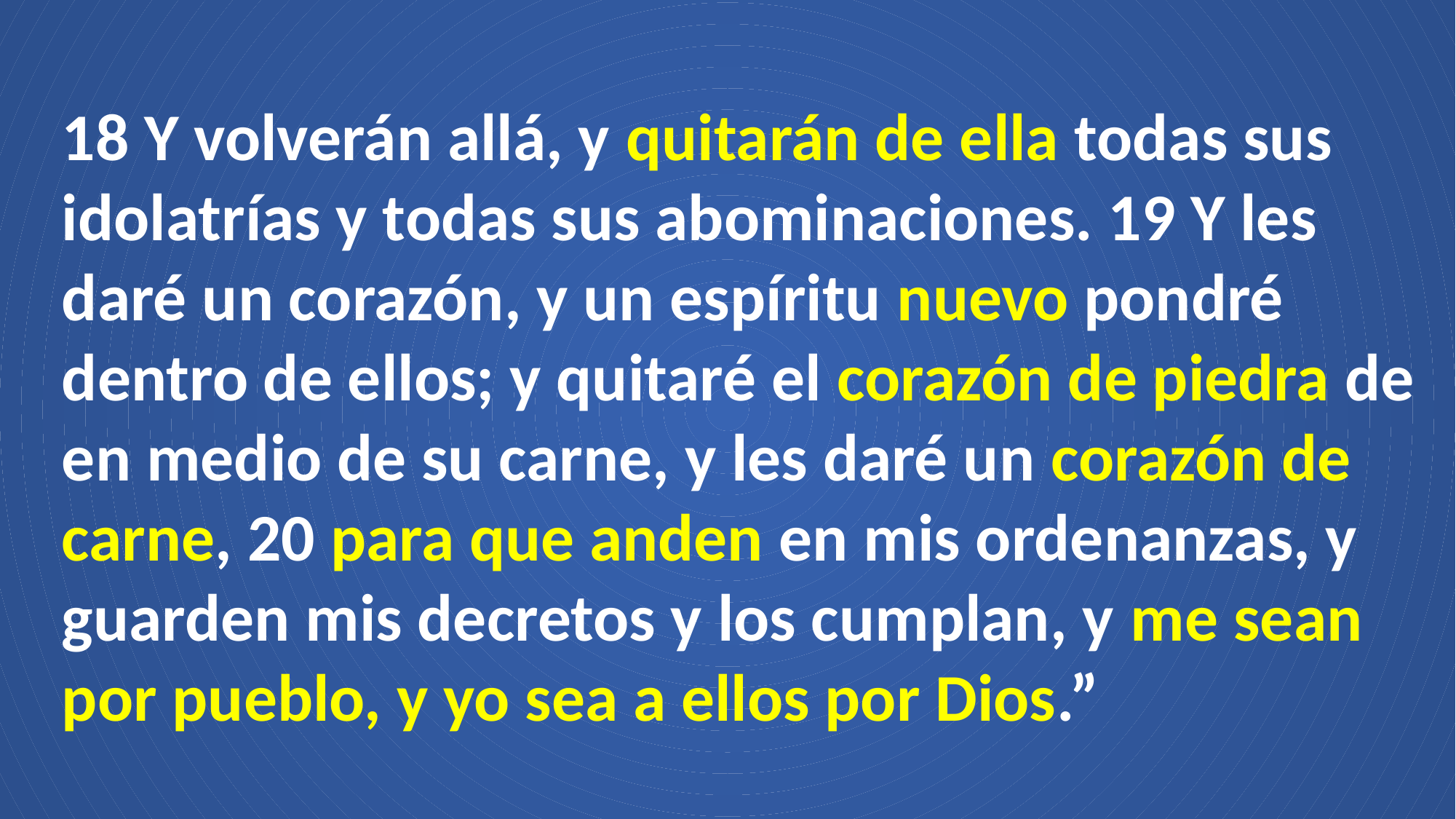

18 Y volverán allá, y quitarán de ella todas sus idolatrías y todas sus abominaciones. 19 Y les daré un corazón, y un espíritu nuevo pondré dentro de ellos; y quitaré el corazón de piedra de en medio de su carne, y les daré un corazón de carne, 20 para que anden en mis ordenanzas, y guarden mis decretos y los cumplan, y me sean por pueblo, y yo sea a ellos por Dios.”